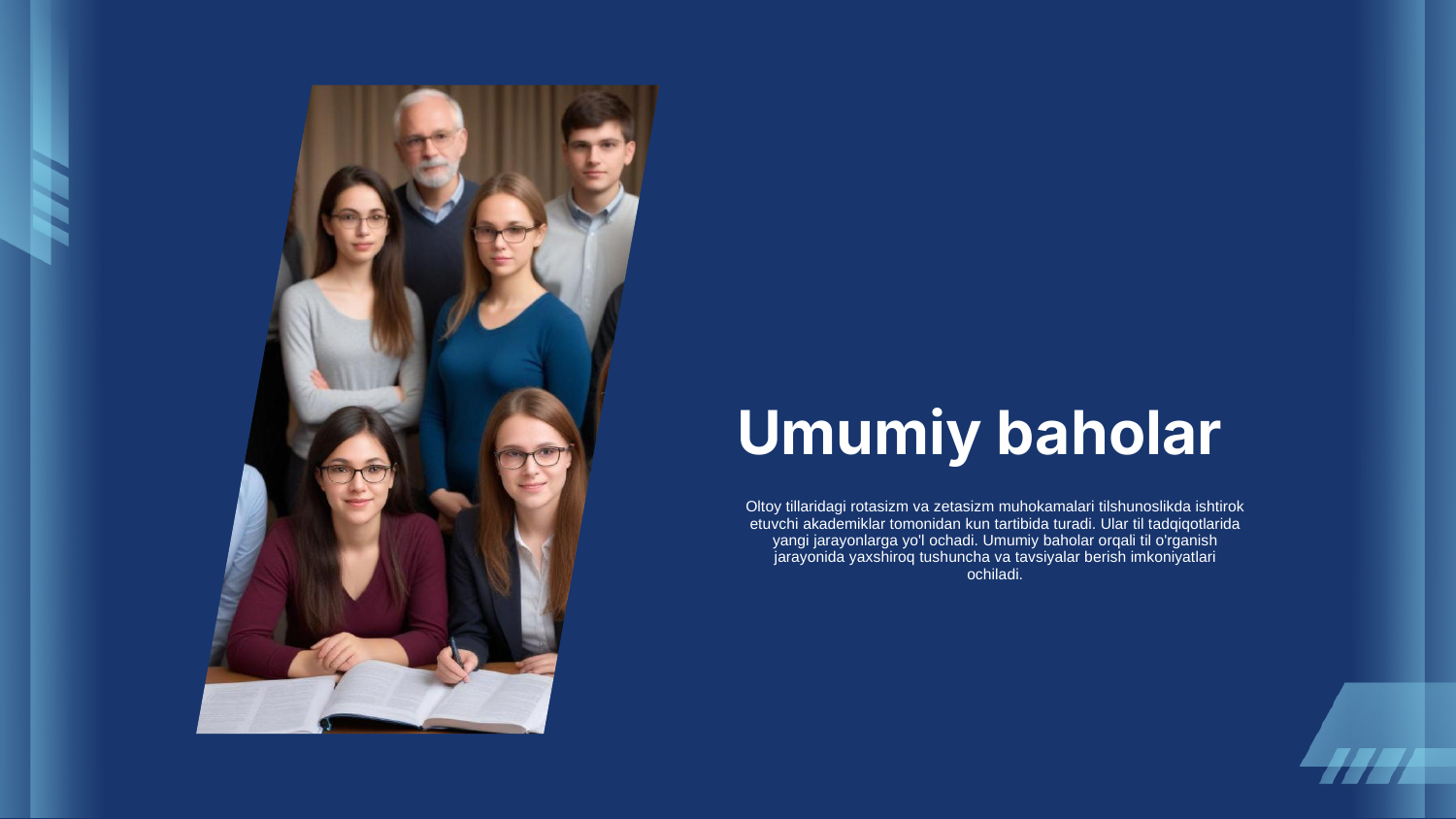

# Umumiy baholar
Oltoy tillaridagi rotasizm va zetasizm muhokamalari tilshunoslikda ishtirok etuvchi akademiklar tomonidan kun tartibida turadi. Ular til tadqiqotlarida yangi jarayonlarga yo'l ochadi. Umumiy baholar orqali til o'rganish jarayonida yaxshiroq tushuncha va tavsiyalar berish imkoniyatlari ochiladi.